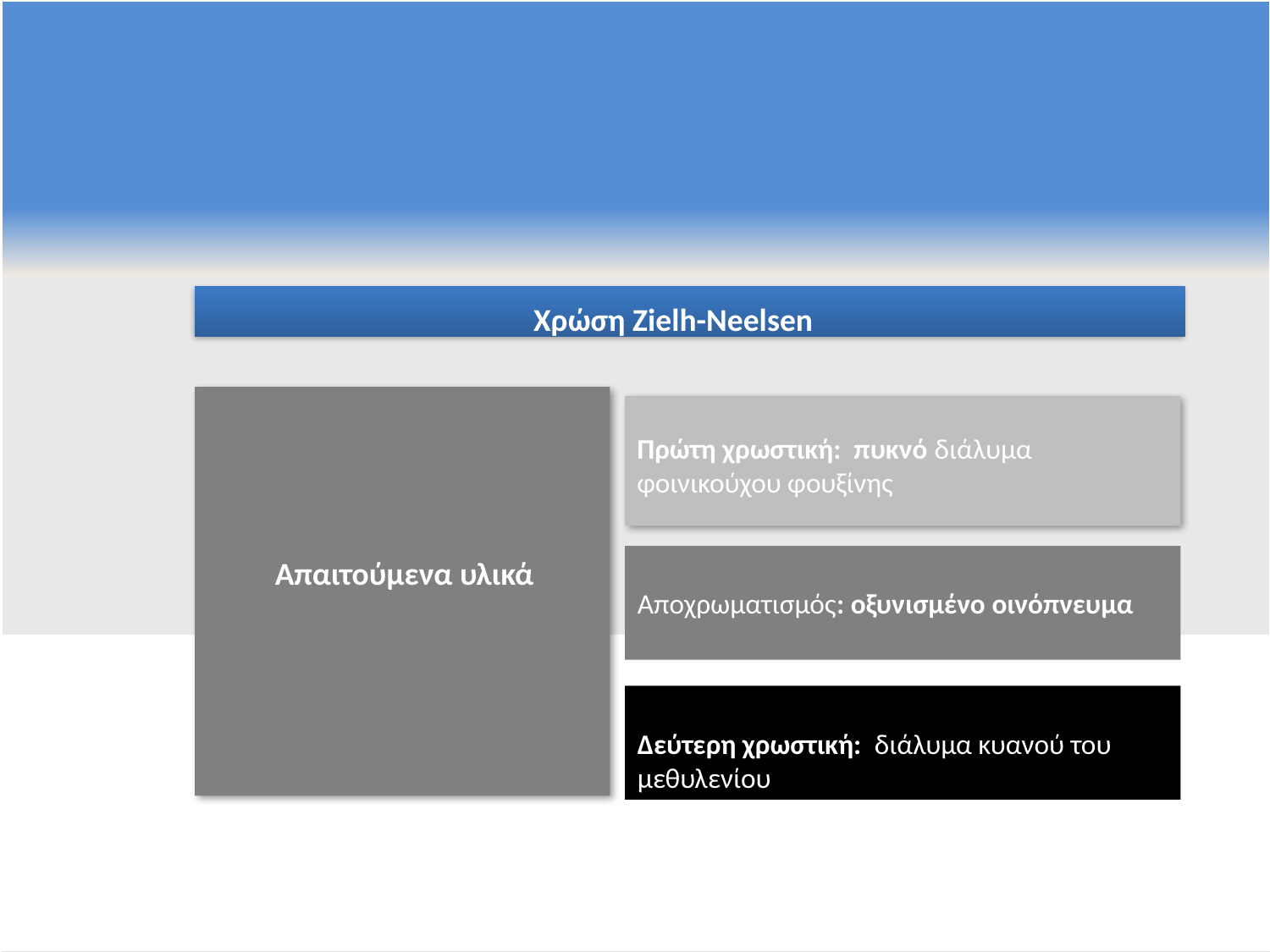

Χρώση Ζielh-Neelsen

Απαιτούμενα υλικά

Πρώτη χρωστική:  πυκνό διάλυμα φοινικούχου φουξίνης

Αποχρωματισμός: οξυνισμένο οινόπνευμα

Δεύτερη χρωστική:  διάλυμα κυανού του μεθυλενίου